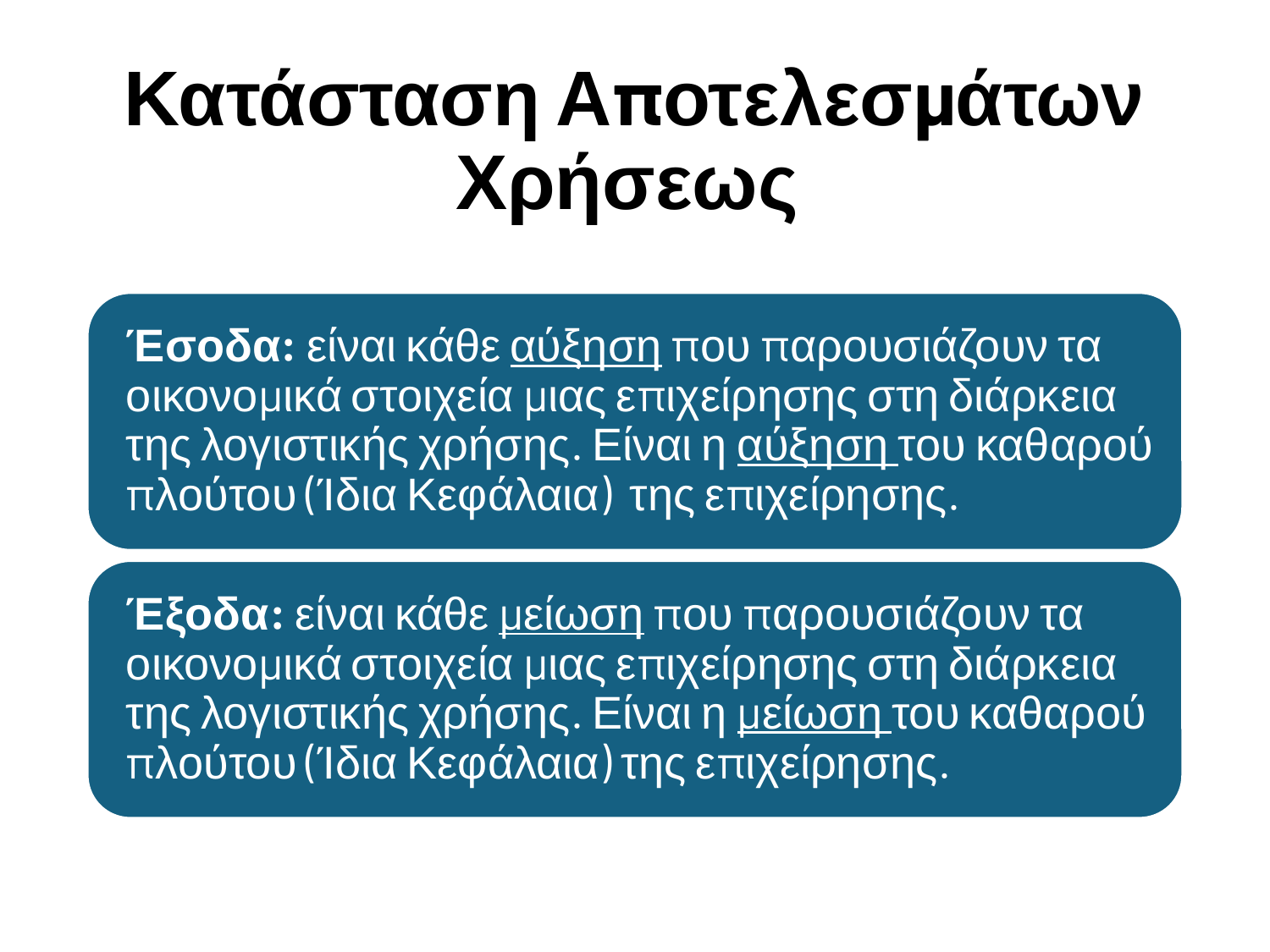

# Κατάσταση Αποτελεσμάτων Χρήσεως
Έσοδα: είναι κάθε αύξηση που παρουσιάζουν τα οικονομικά στοιχεία μιας επιχείρησης στη διάρκεια της λογιστικής χρήσης. Είναι η αύξηση του καθαρού πλούτου (Ίδια Κεφάλαια)  της επιχείρησης.
Έξοδα: είναι κάθε μείωση που παρουσιάζουν τα οικονομικά στοιχεία μιας επιχείρησης στη διάρκεια της λογιστικής χρήσης. Είναι η μείωση του καθαρού πλούτου (Ίδια Κεφάλαια) της επιχείρησης.